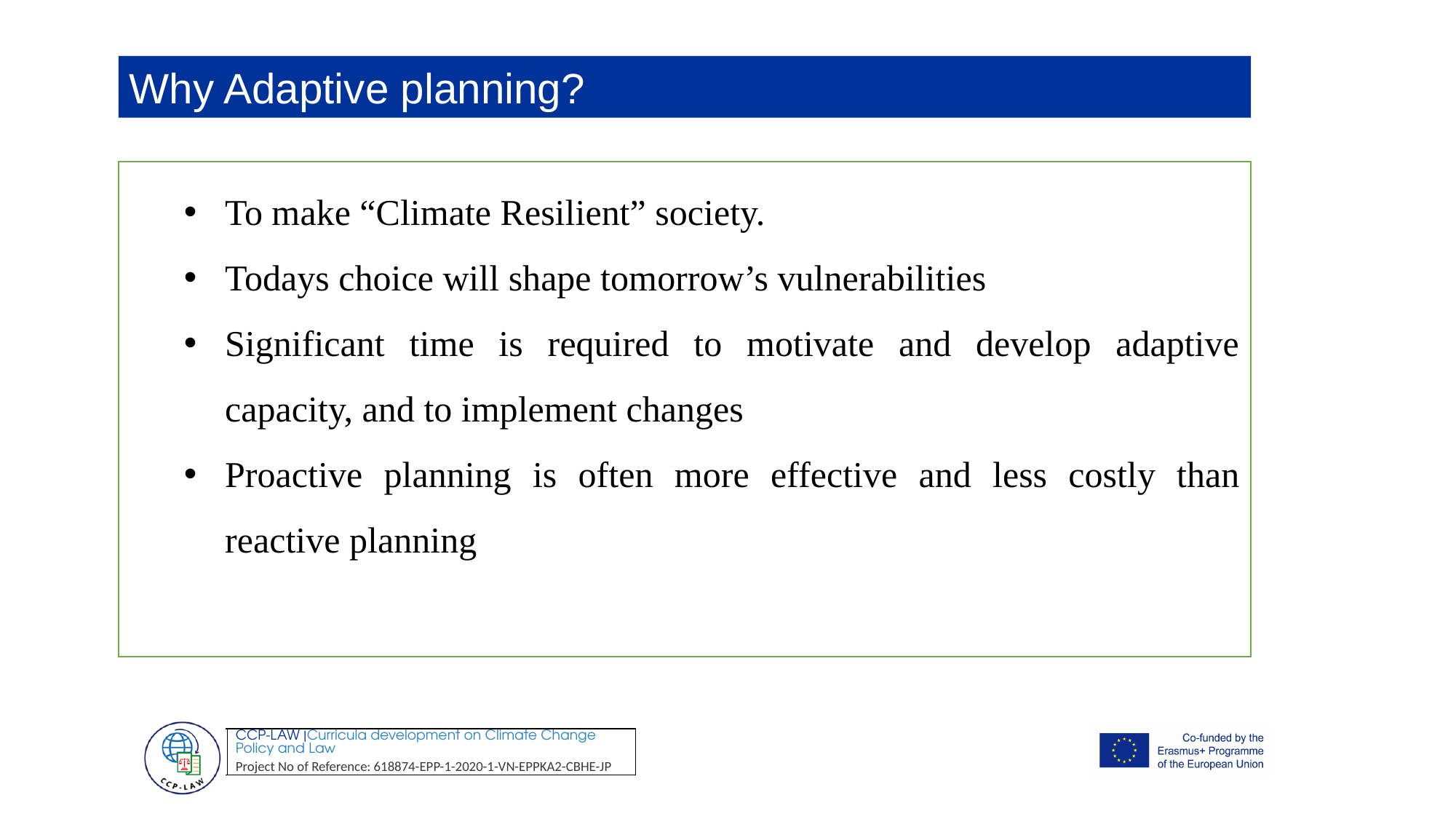

Why Adaptive planning?
To make “Climate Resilient” society.
Todays choice will shape tomorrow’s vulnerabilities
Significant time is required to motivate and develop adaptive capacity, and to implement changes
Proactive planning is often more effective and less costly than reactive planning